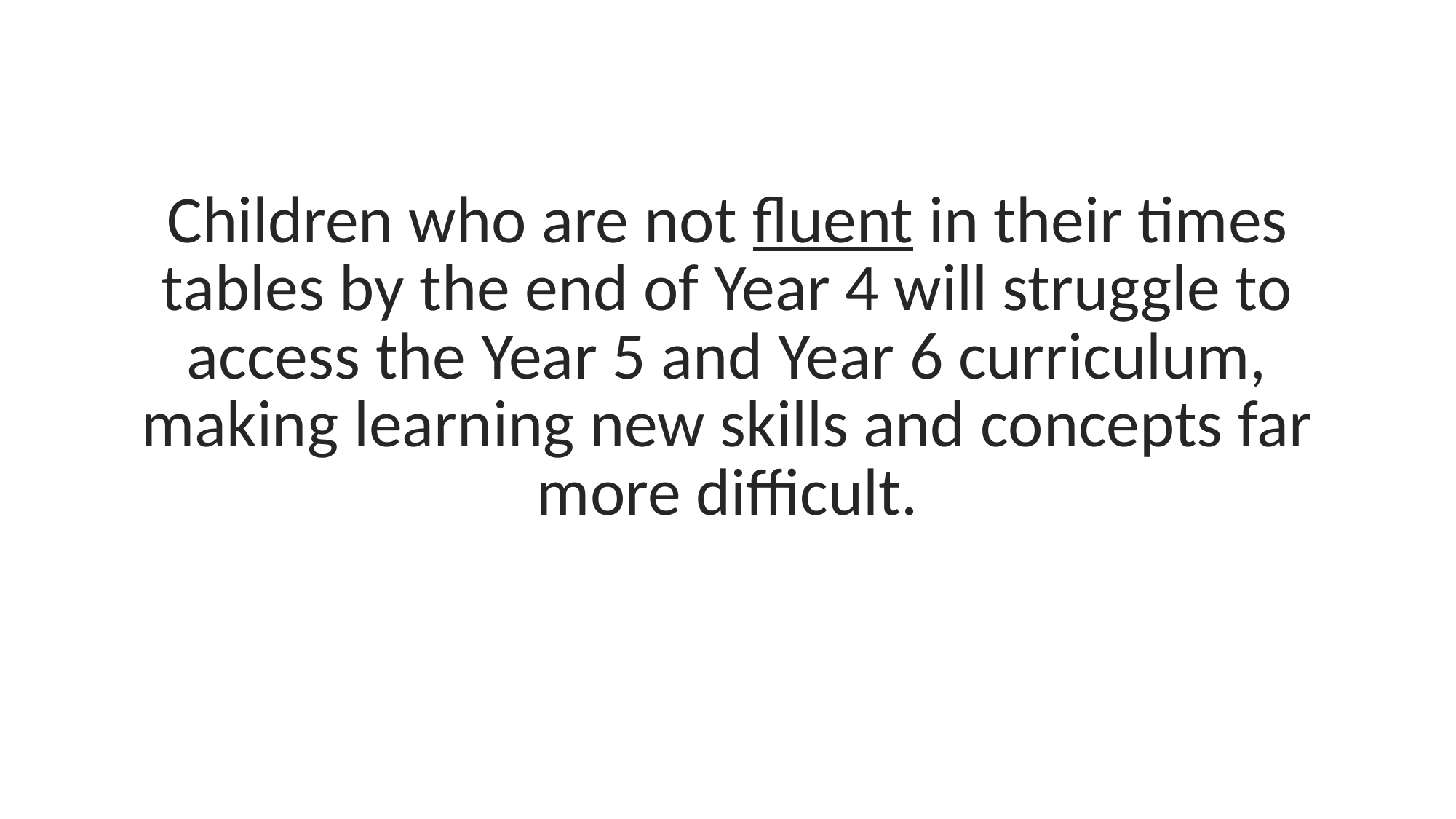

Children who are not fluent in their times tables by the end of Year 4 will struggle to access the Year 5 and Year 6 curriculum, making learning new skills and concepts far more difficult.